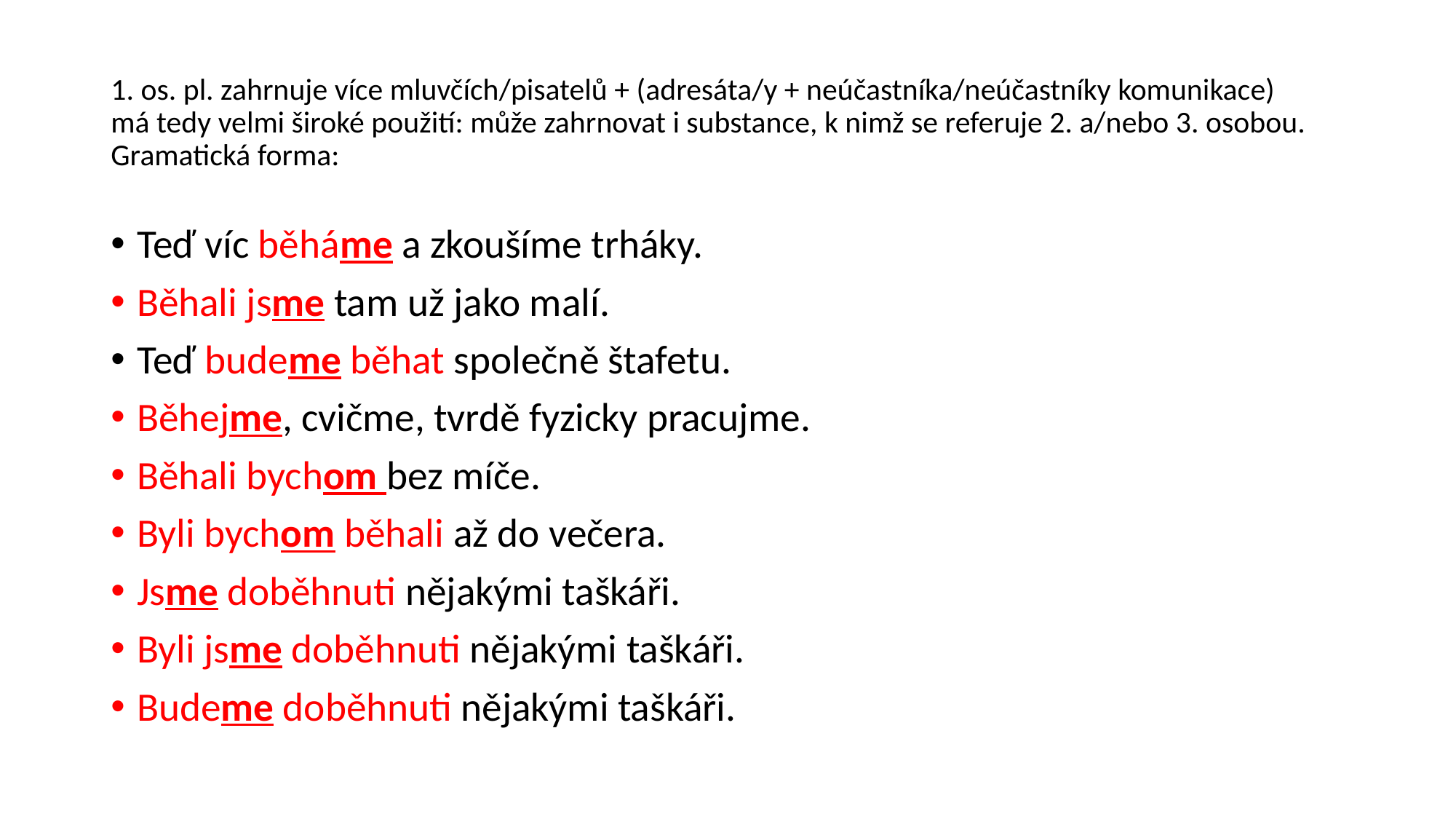

# 1. os. pl. zahrnuje více mluvčích/pisatelů + (adresáta/y + neúčastníka/neúčastníky komunikace) má tedy velmi široké použití: může zahrnovat i substance, k nimž se referuje 2. a/nebo 3. osobou. Gramatická forma:
Teď víc běháme a zkoušíme trháky.
Běhali jsme tam už jako malí.
Teď budeme běhat společně štafetu.
Běhejme, cvičme, tvrdě fyzicky pracujme.
Běhali bychom bez míče.
Byli bychom běhali až do večera.
Jsme doběhnuti nějakými taškáři.
Byli jsme doběhnuti nějakými taškáři.
Budeme doběhnuti nějakými taškáři.